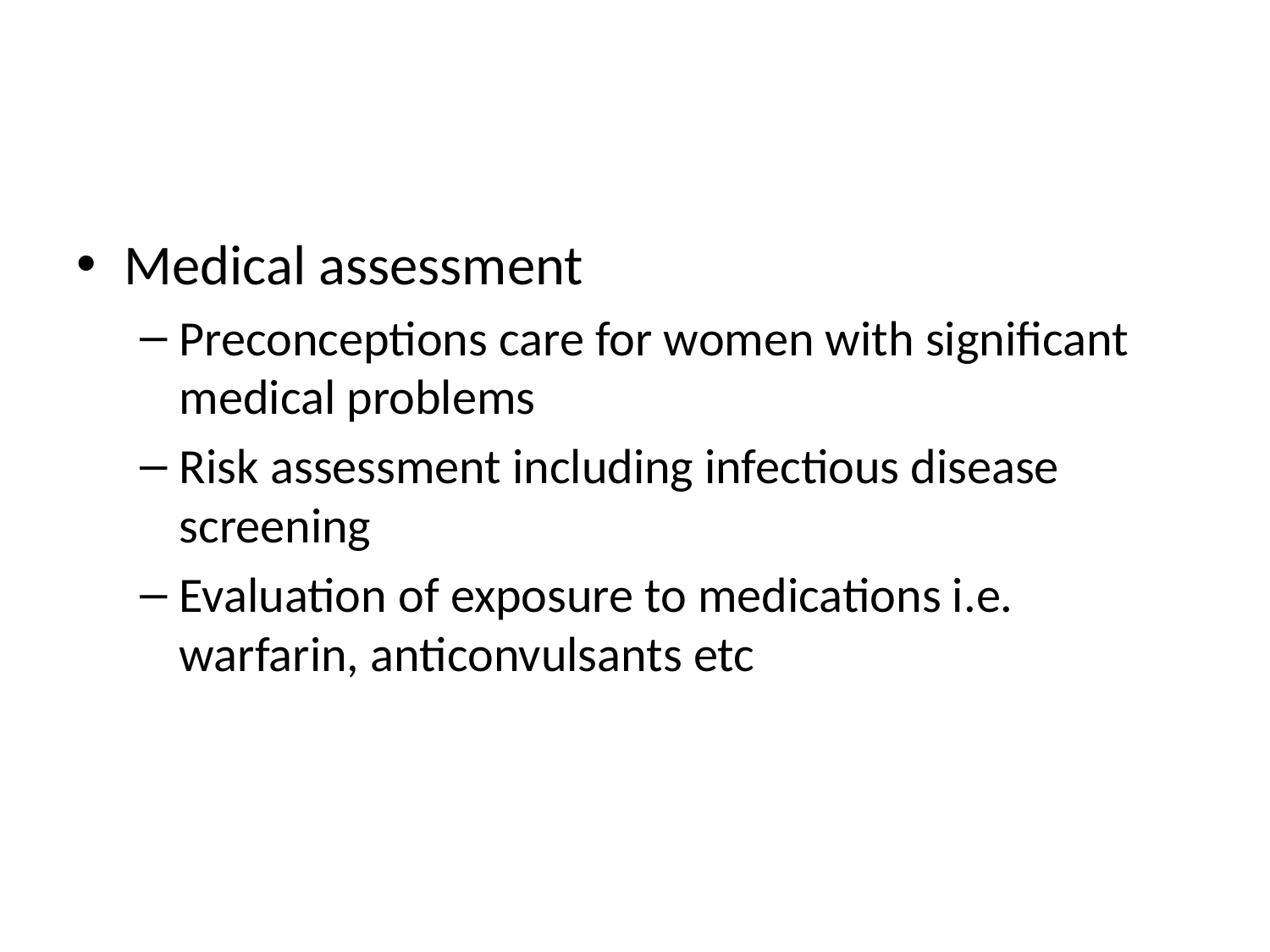

#
Medical assessment
Preconceptions care for women with significant medical problems
Risk assessment including infectious disease screening
Evaluation of exposure to medications i.e. warfarin, anticonvulsants etc